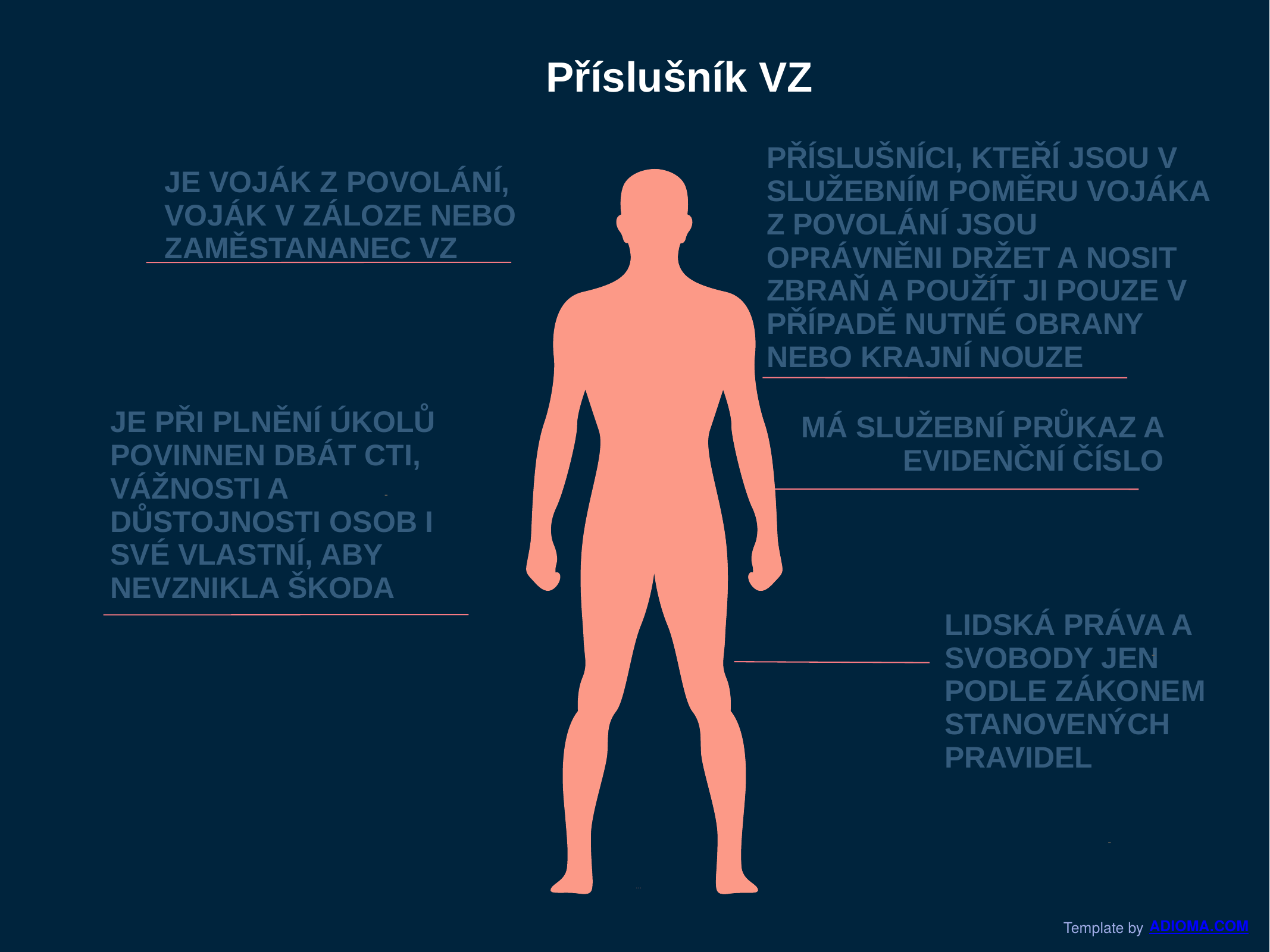

Příslušník VZ
PŘÍSLUŠNÍCI, KTEŘÍ JSOU V SLUŽEBNÍM POMĚRU VOJÁKA Z POVOLÁNÍ JSOU OPRÁVNĚNI DRŽET A NOSIT ZBRAŇ A POUŽÍT JI POUZE V PŘÍPADĚ NUTNÉ OBRANY NEBO KRAJNÍ NOUZE
JE VOJÁK Z POVOLÁNÍ, VOJÁK V ZÁLOZE NEBO ZAMĚSTANANEC VZ

-
JE PŘI PLNĚNÍ ÚKOLŮ POVINNEN DBÁT CTI, VÁŽNOSTI A DŮSTOJNOSTI OSOB I SVÉ VLASTNÍ, ABY NEVZNIKLA ŠKODA
MÁ SLUŽEBNÍ PRŮKAZ A EVIDENČNÍ ČÍSLO
-
LIDSKÁ PRÁVA A SVOBODY JEN PODLE ZÁKONEM STANOVENÝCH PRAVIDEL
-
-
...